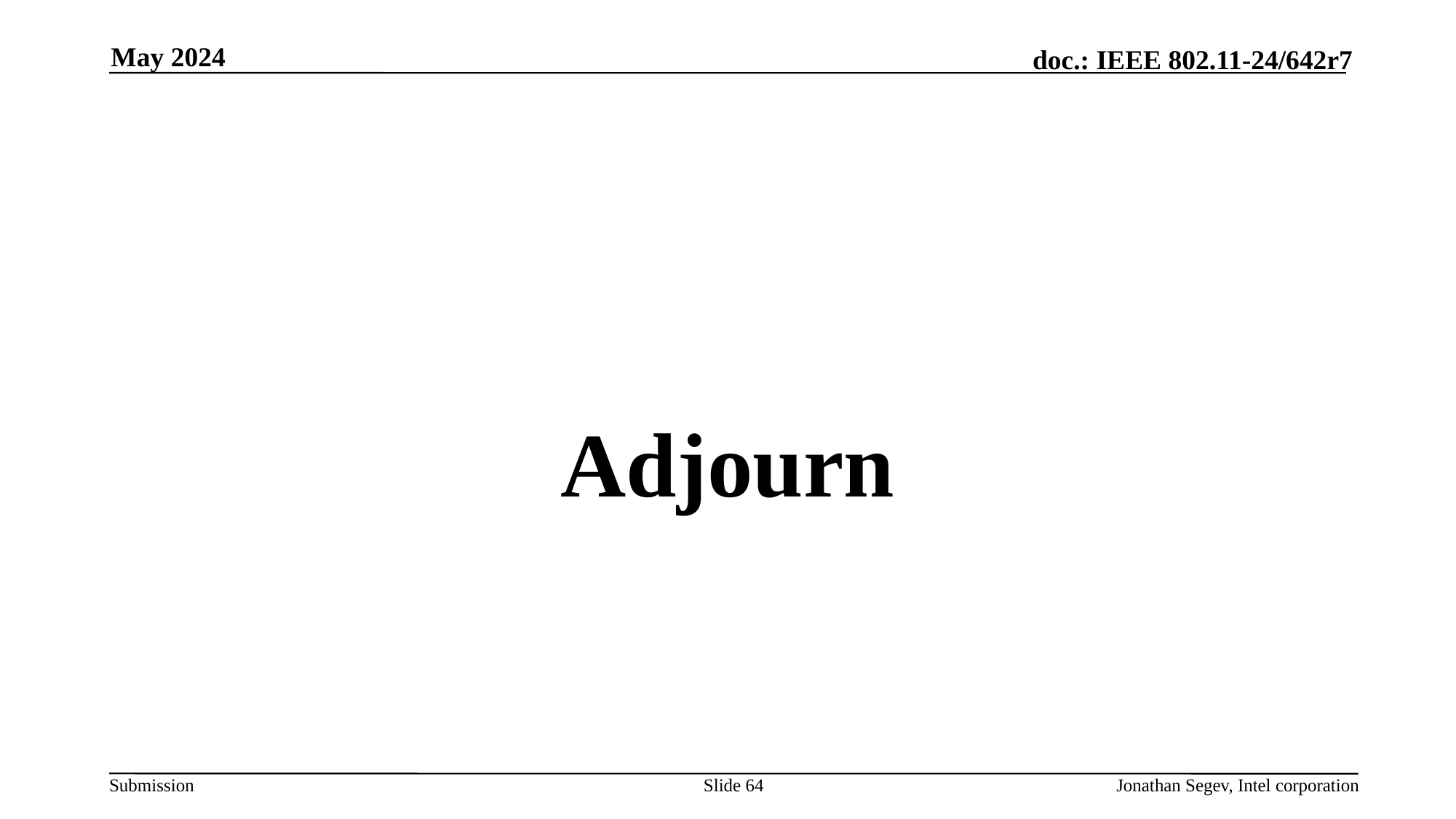

May 2024
#

Adjourn
Slide 64
Jonathan Segev, Intel corporation